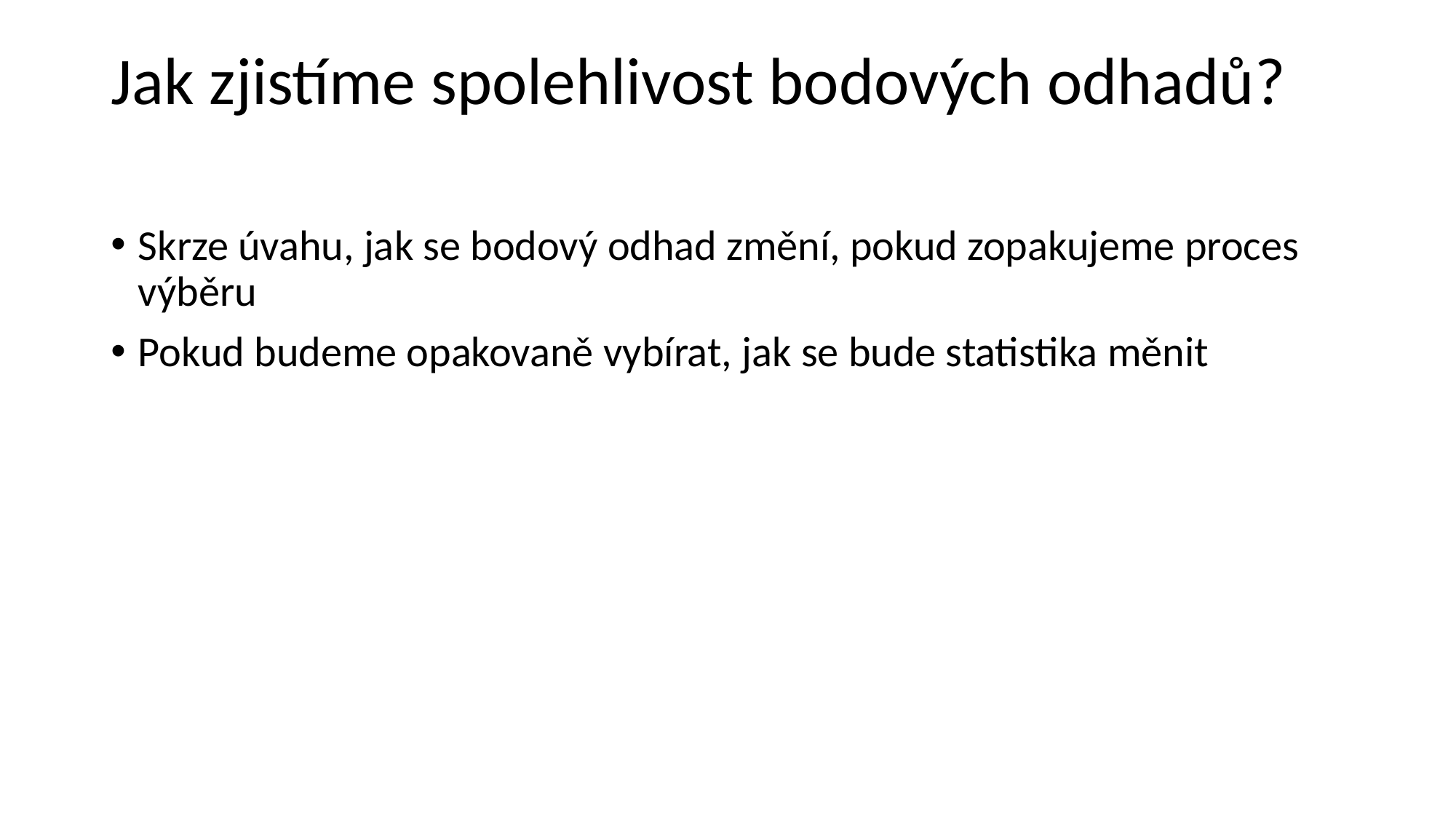

# Jak zjistíme spolehlivost bodových odhadů?
Skrze úvahu, jak se bodový odhad změní, pokud zopakujeme proces výběru
Pokud budeme opakovaně vybírat, jak se bude statistika měnit